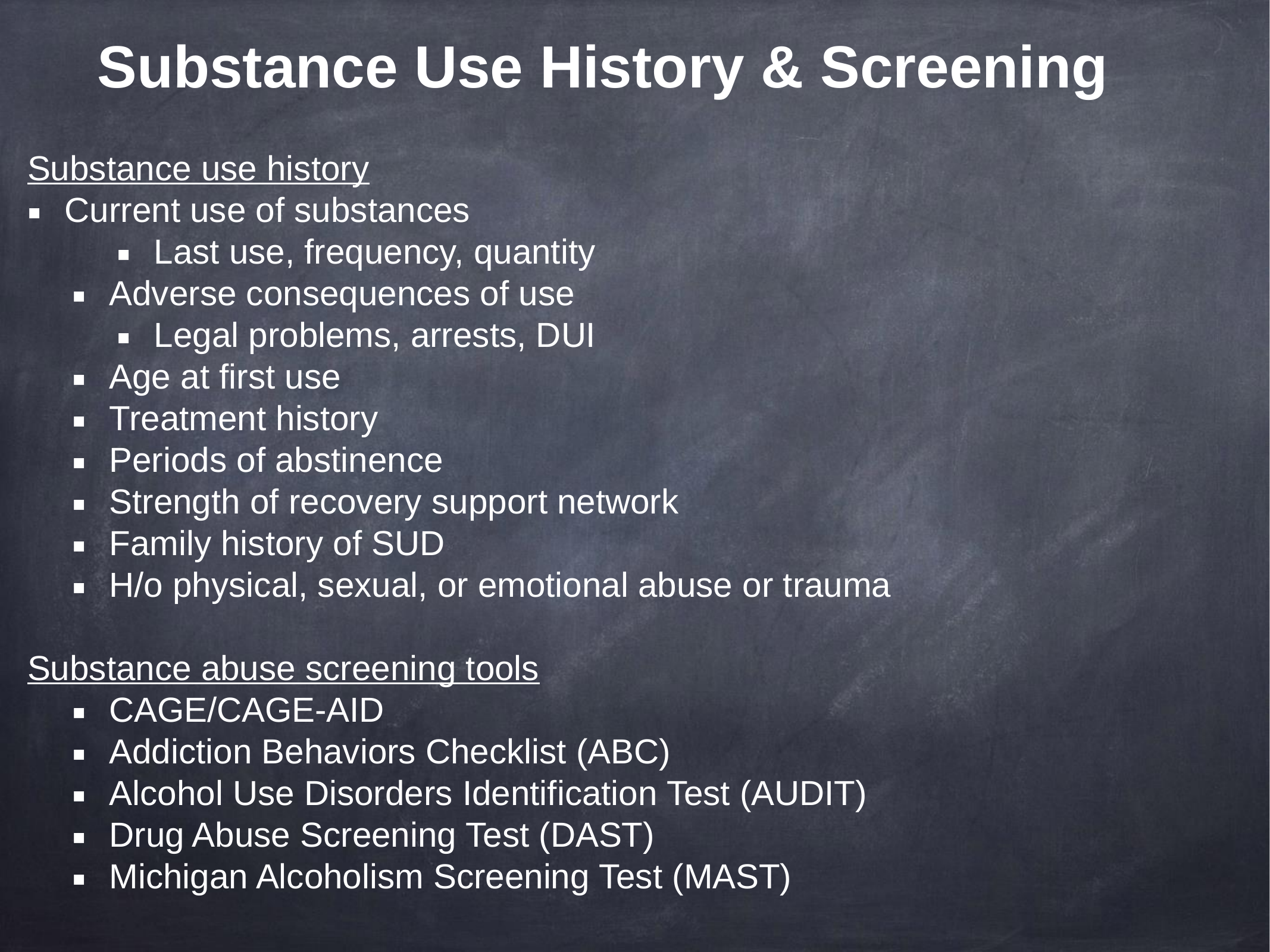

Substance Use History & Screening
Substance use history
Current use of substances
Last use, frequency, quantity
Adverse consequences of use
Legal problems, arrests, DUI
Age at first use
Treatment history
Periods of abstinence
Strength of recovery support network
Family history of SUD
H/o physical, sexual, or emotional abuse or trauma

Substance abuse screening tools
CAGE/CAGE-AID
Addiction Behaviors Checklist (ABC)
Alcohol Use Disorders Identification Test (AUDIT)
Drug Abuse Screening Test (DAST)
Michigan Alcoholism Screening Test (MAST)